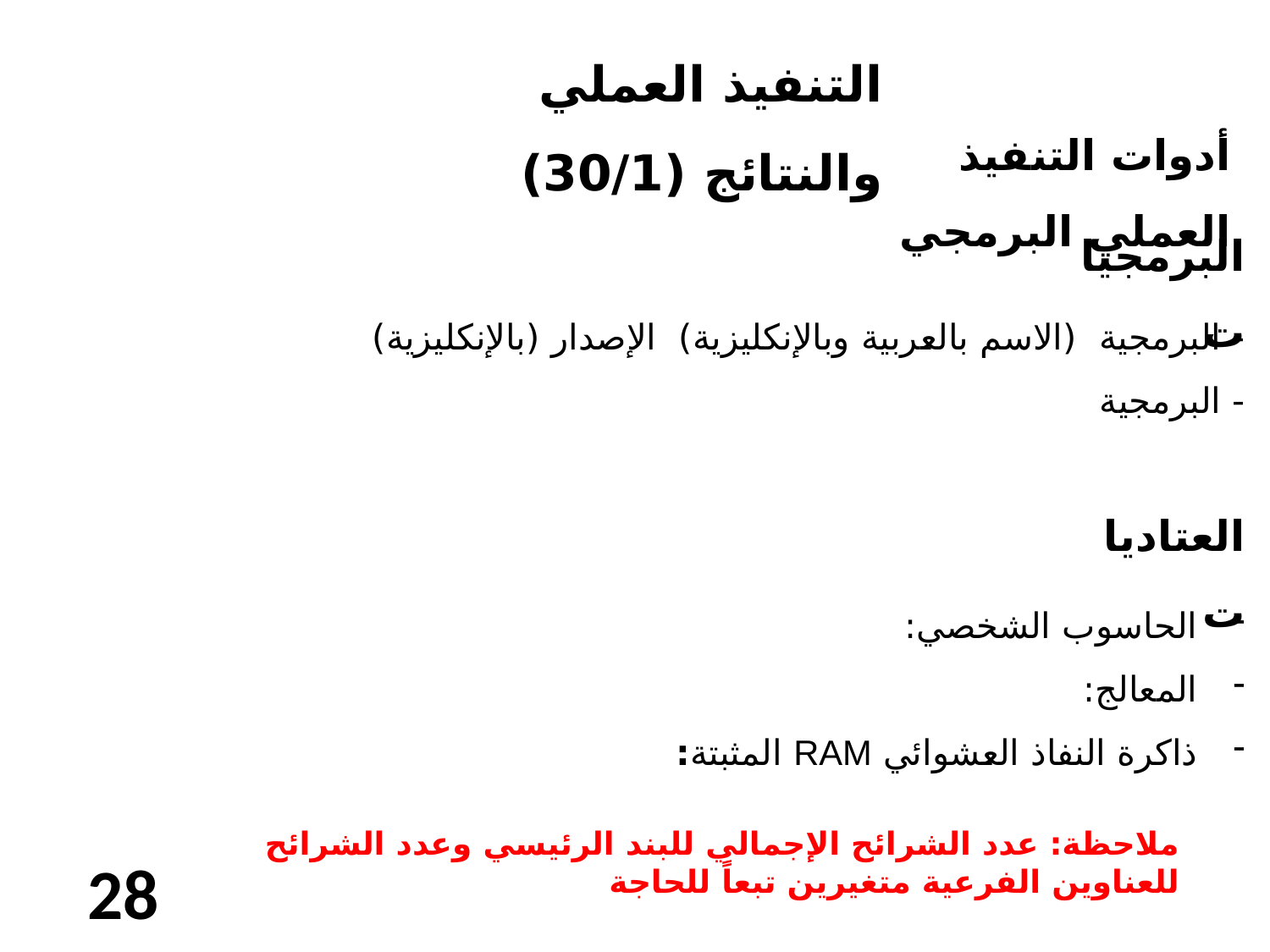

التنفيذ العملي والنتائج (30/1)
أدوات التنفيذ العملي البرمجي
البرمجيات
- البرمجية  (الاسم بالعربية وبالإنكليزية)  الإصدار (بالإنكليزية)
- البرمجية
العتاديات
الحاسوب الشخصي:
المعالج:
ذاكرة النفاذ العشوائي RAM المثبتة:
ملاحظة: عدد الشرائح الإجمالي للبند الرئيسي وعدد الشرائح للعناوين الفرعية متغيرين تبعاً للحاجة
28